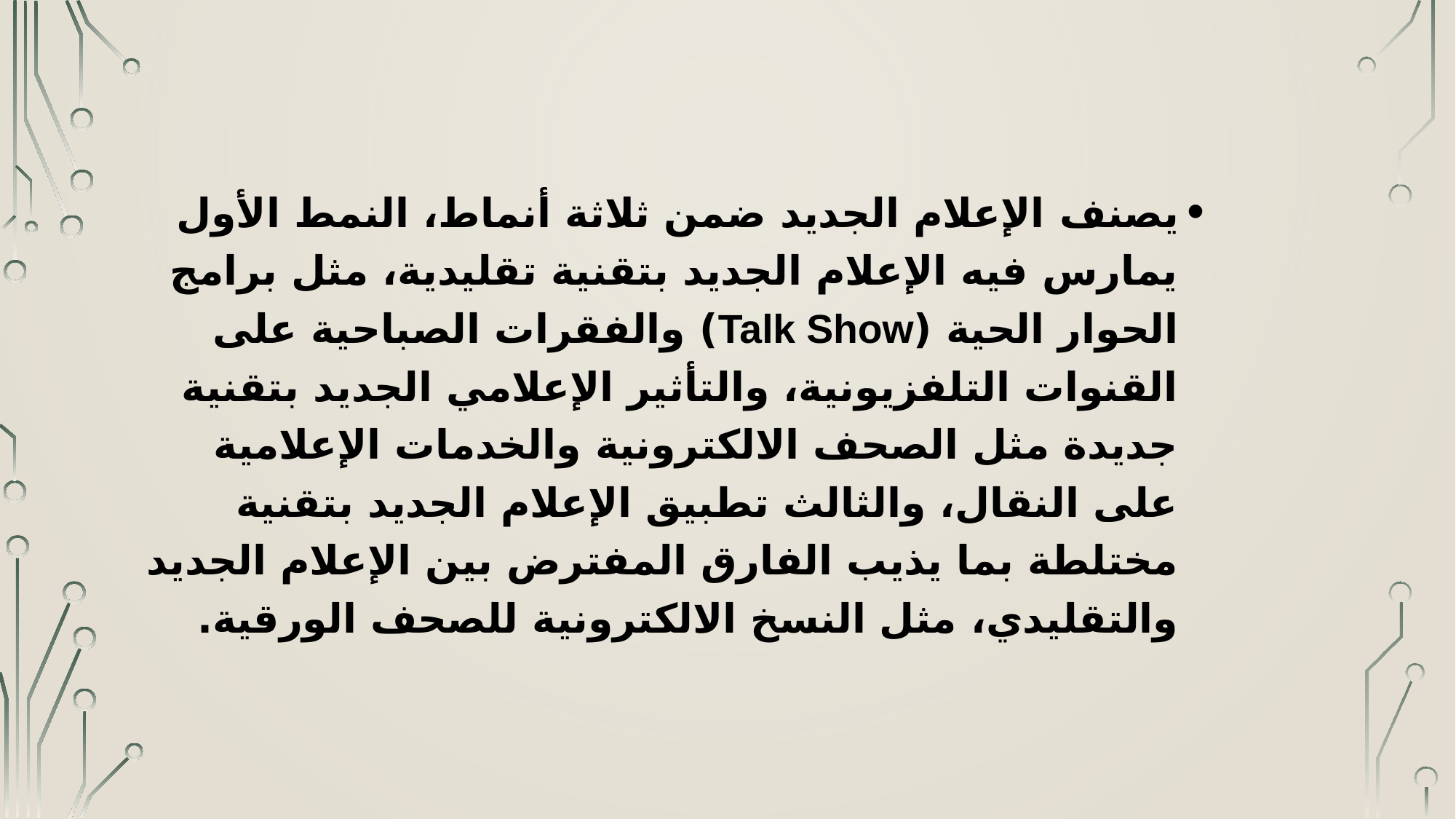

يصنف الإعلام الجديد ضمن ثلاثة أنماط، النمط الأول يمارس فيه الإعلام الجديد بتقنية تقليدية، مثل برامج الحوار الحية (Talk Show) والفقرات الصباحية على القنوات التلفزيونية، والتأثير الإعلامي الجديد بتقنية جديدة مثل الصحف الالكترونية والخدمات الإعلامية على النقال، والثالث تطبيق الإعلام الجديد بتقنية مختلطة بما يذيب الفارق المفترض بين الإعلام الجديد والتقليدي، مثل النسخ الالكترونية للصحف الورقية.